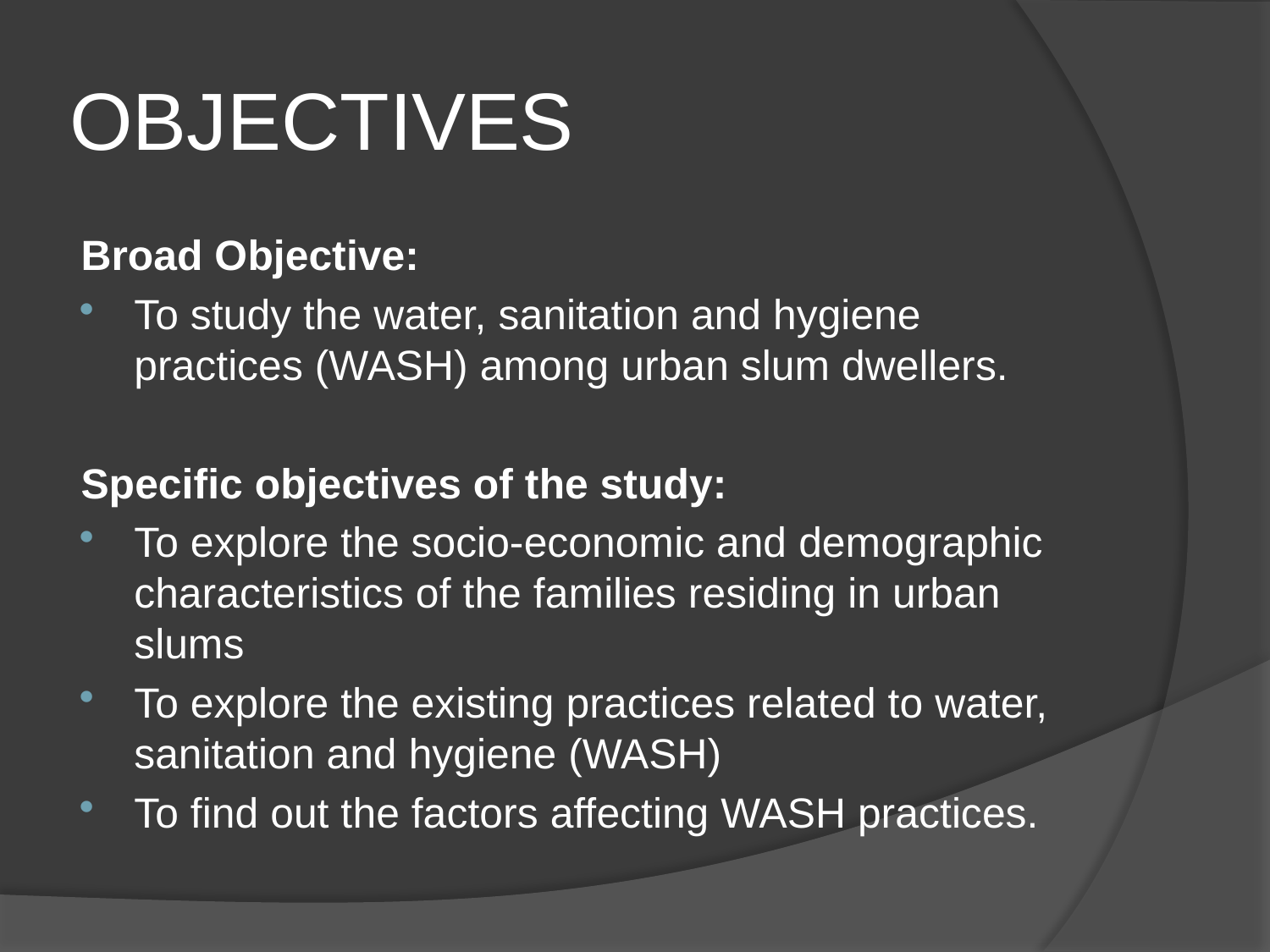

# OBJECTIVES
Broad Objective:
To study the water, sanitation and hygiene practices (WASH) among urban slum dwellers.

Specific objectives of the study:
To explore the socio-economic and demographic characteristics of the families residing in urban slums
To explore the existing practices related to water, sanitation and hygiene (WASH)
To find out the factors affecting WASH practices.